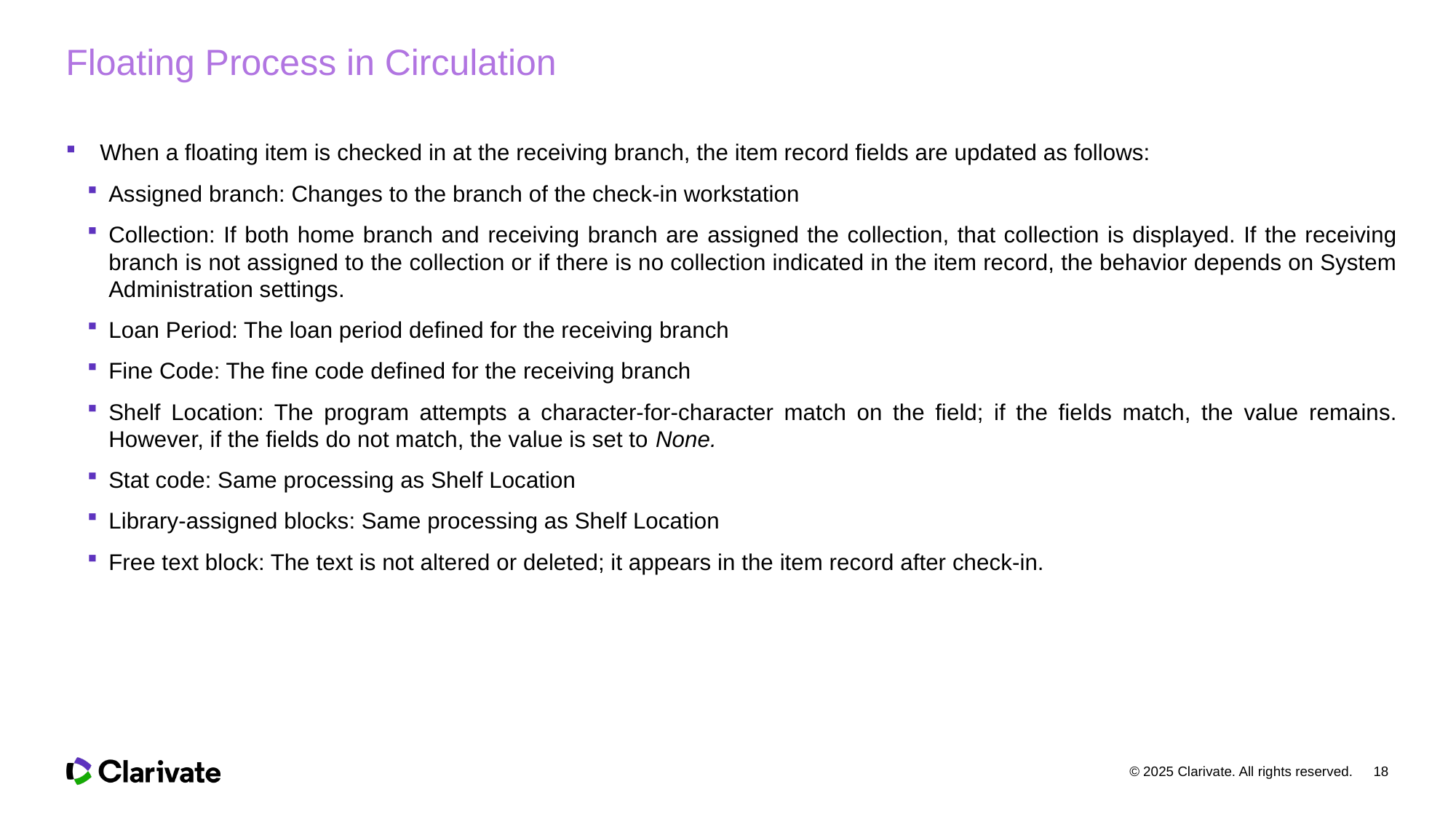

# Floating Process in Circulation
When a floating item is checked in at the receiving branch, the item record fields are updated as follows:
Assigned branch: Changes to the branch of the check-in workstation
Collection: If both home branch and receiving branch are assigned the collection, that collection is displayed. If the receiving branch is not assigned to the collection or if there is no collection indicated in the item record, the behavior depends on System Administration settings.
Loan Period: The loan period defined for the receiving branch
Fine Code: The fine code defined for the receiving branch
Shelf Location: The program attempts a character-for-character match on the field; if the fields match, the value remains. However, if the fields do not match, the value is set to None.
Stat code: Same processing as Shelf Location
Library-assigned blocks: Same processing as Shelf Location
Free text block: The text is not altered or deleted; it appears in the item record after check-in.

© 2025 Clarivate. All rights reserved.
18